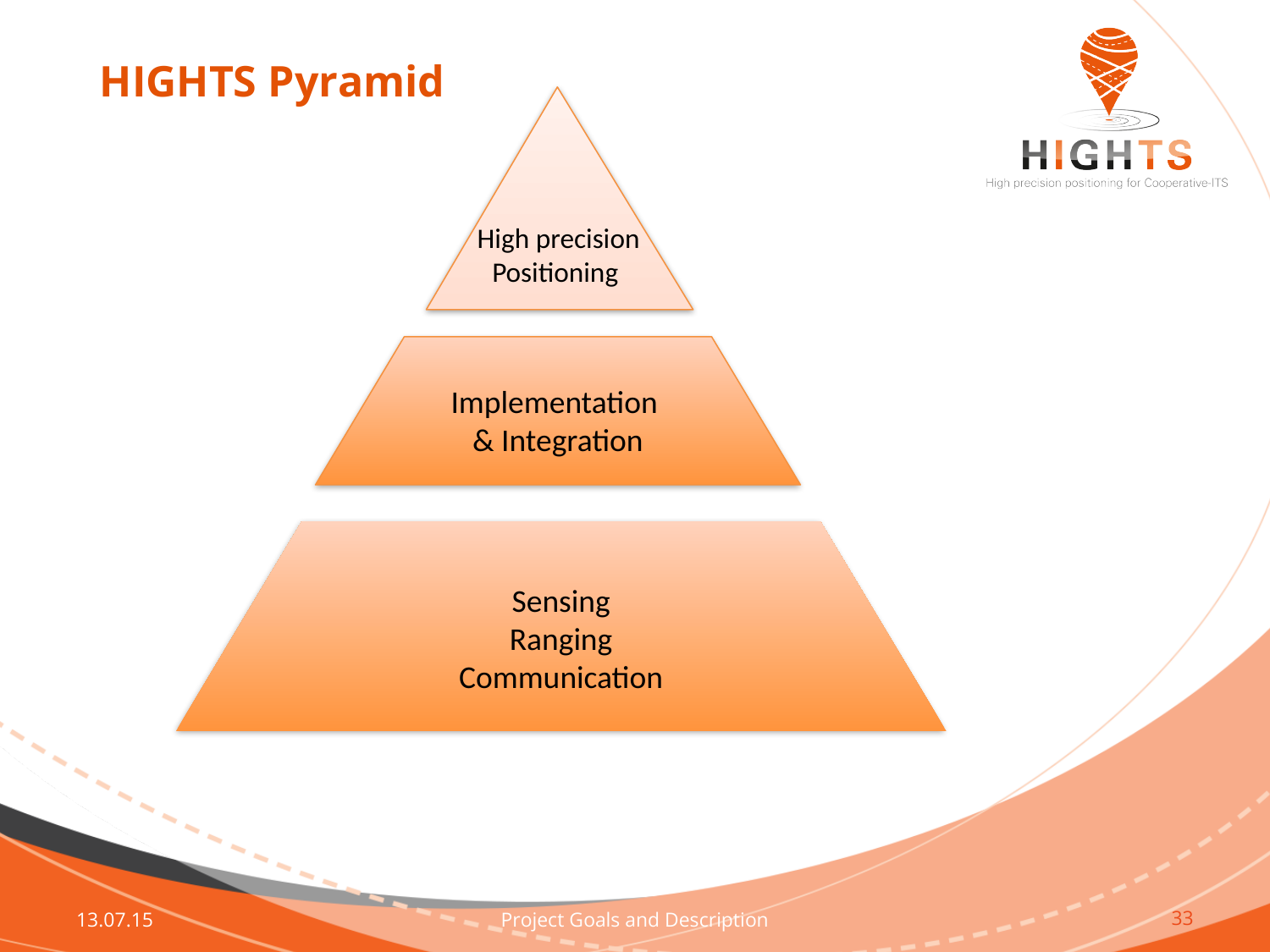

HIGHTS Pyramid
High precision
Positioning
Implementation
& Integration
Sensing
Ranging
Communication
13.07.15
Project Goals and Description
33